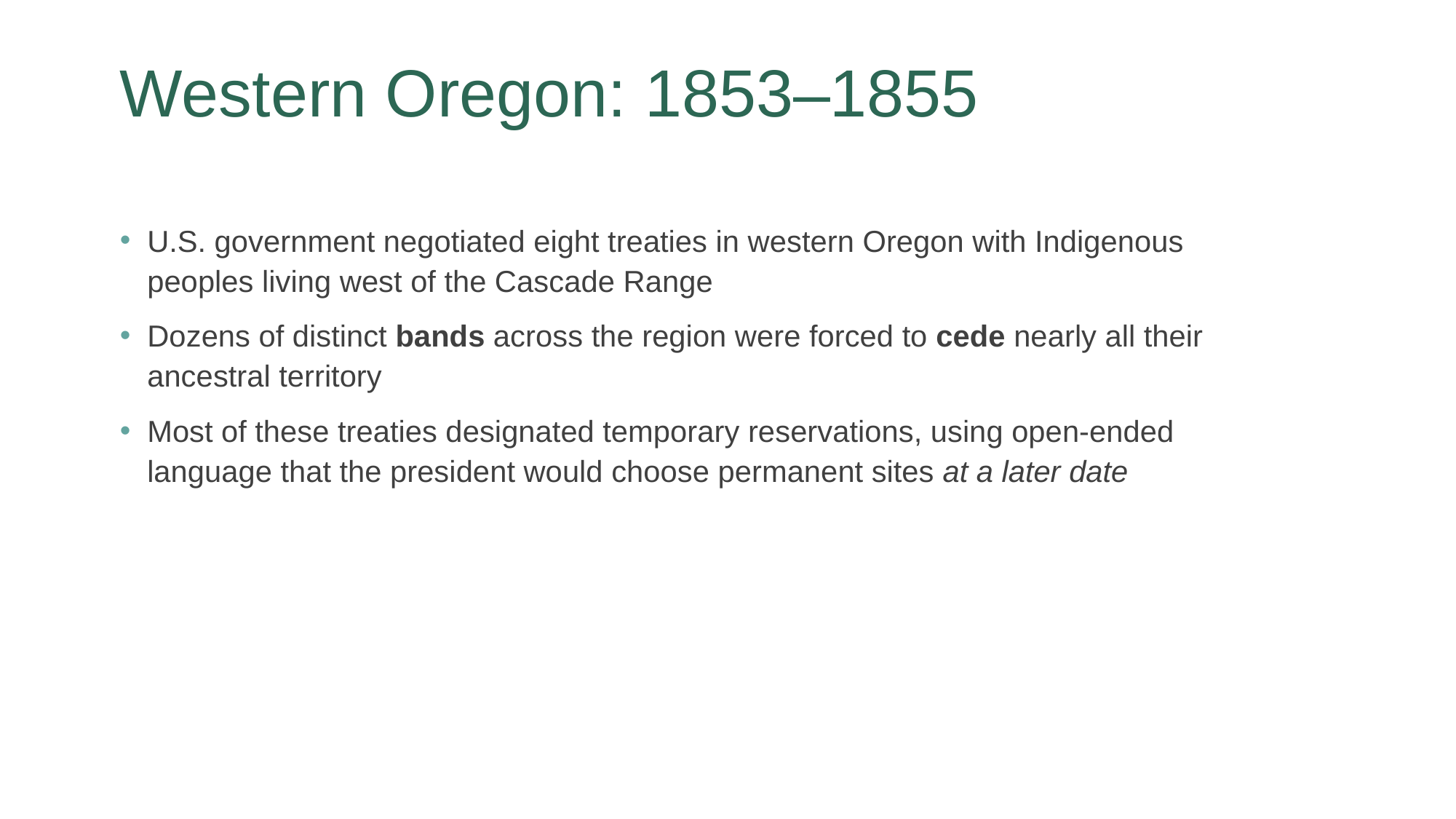

# Western Oregon: 1853–1855
U.S. government negotiated eight treaties in western Oregon with Indigenous peoples living west of the Cascade Range
Dozens of distinct bands across the region were forced to cede nearly all their ancestral territory
Most of these treaties designated temporary reservations, using open-ended language that the president would choose permanent sites at a later date